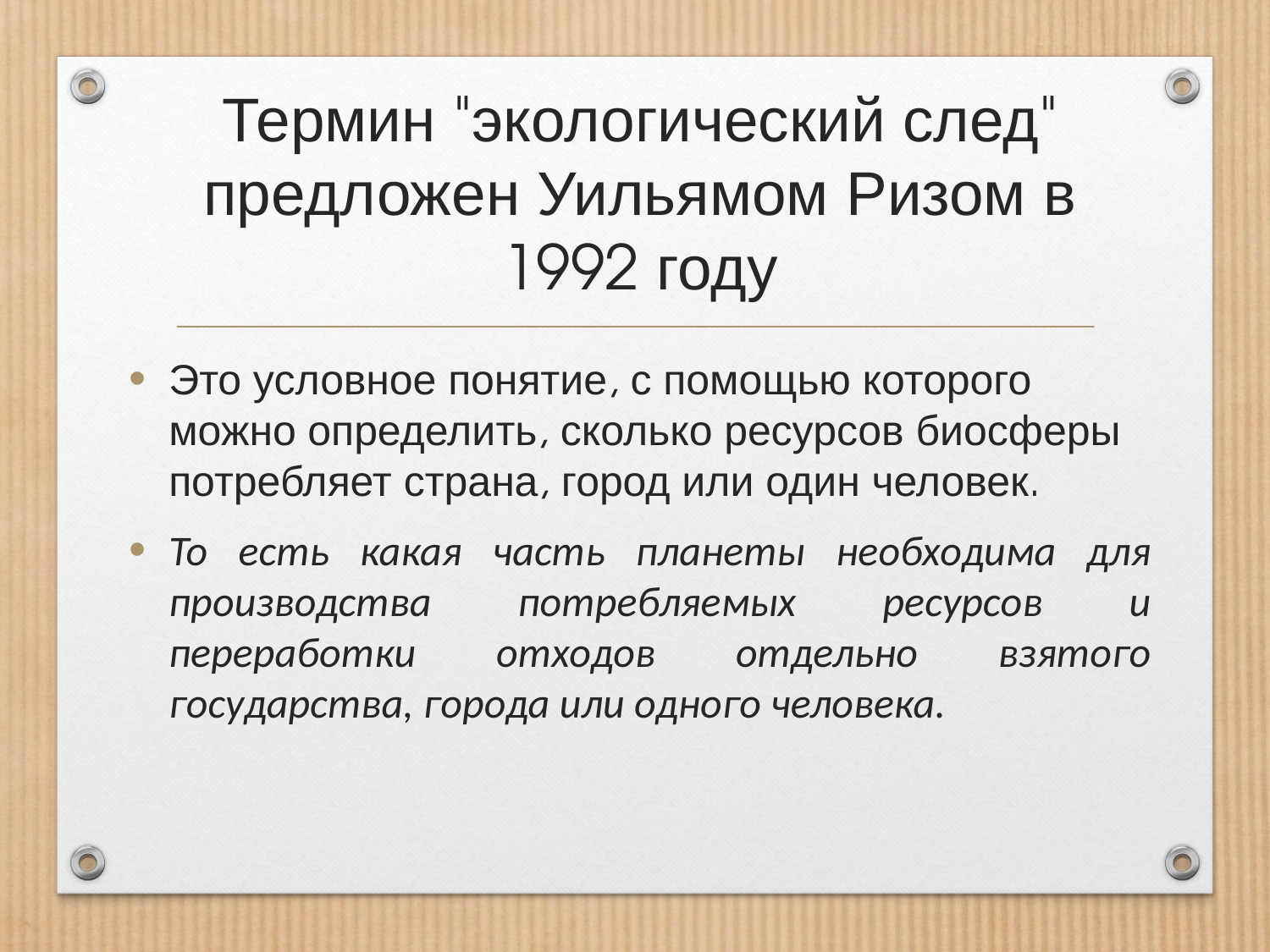

# Термин "экологический след" предложен Уильямом Ризом в 1992 году
Это условное понятие, с помощью которого можно определить, сколько ресурсов биосферы потребляет страна, город или один человек.
То есть какая часть планеты необходима для производства потребляемых ресурсов и переработки отходов отдельно взятого государства, города или одного человека.